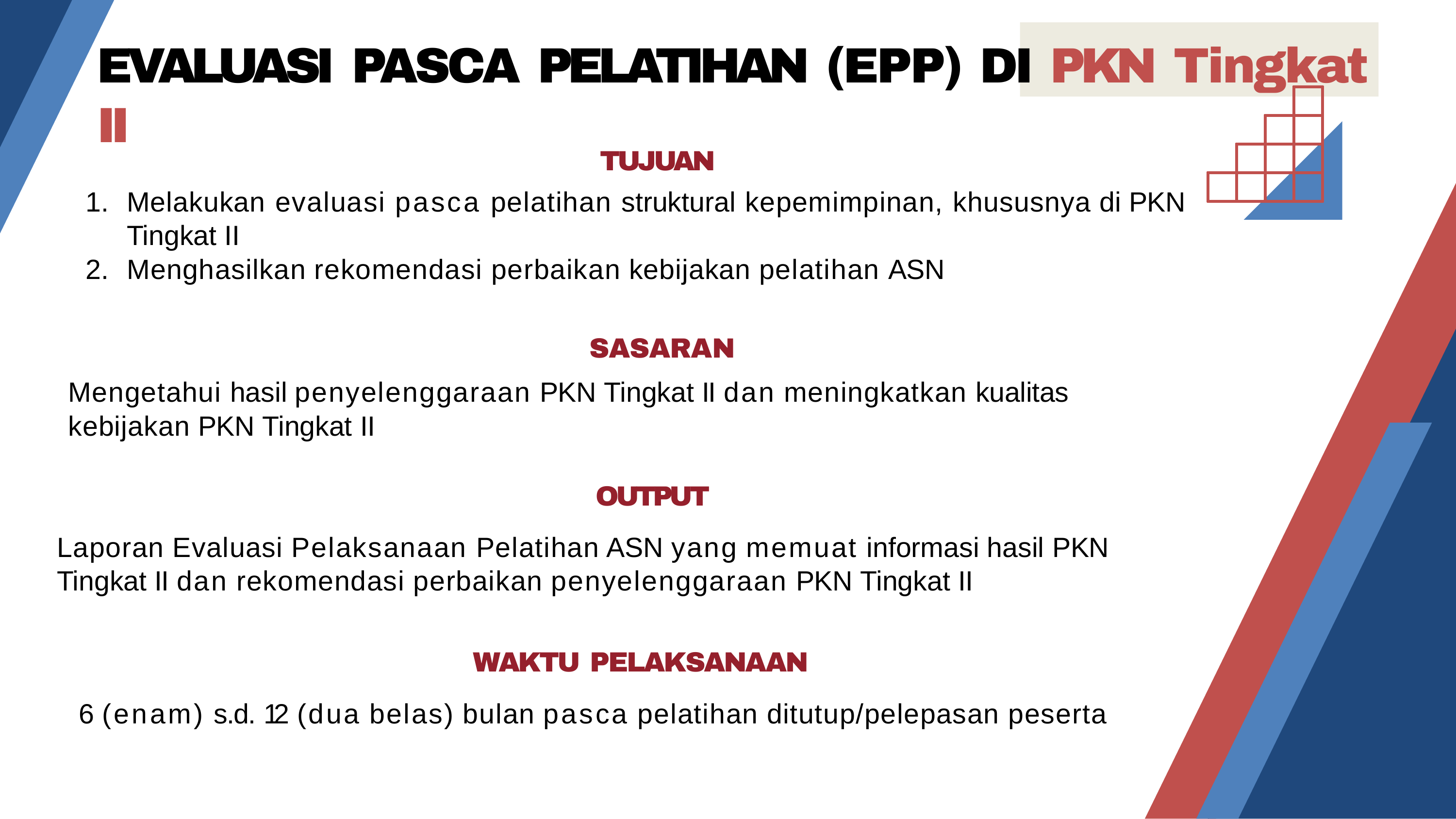

# EVALUASI PASCA PELATIHAN (EPP) DI PKN Tingkat II
TUJUAN
Melakukan evaluasi pasca pelatihan struktural kepemimpinan, khususnya di PKN Tingkat II
Menghasilkan rekomendasi perbaikan kebijakan pelatihan ASN

SASARAN
Mengetahui hasil penyelenggaraan PKN Tingkat II dan meningkatkan kualitas kebijakan PKN Tingkat II

OUTPUT
Laporan Evaluasi Pelaksanaan Pelatihan ASN yang memuat informasi hasil PKN Tingkat II dan rekomendasi perbaikan penyelenggaraan PKN Tingkat II

WAKTU PELAKSANAAN
6 (enam) s.d. 12 (dua belas) bulan pasca pelatihan ditutup/pelepasan peserta